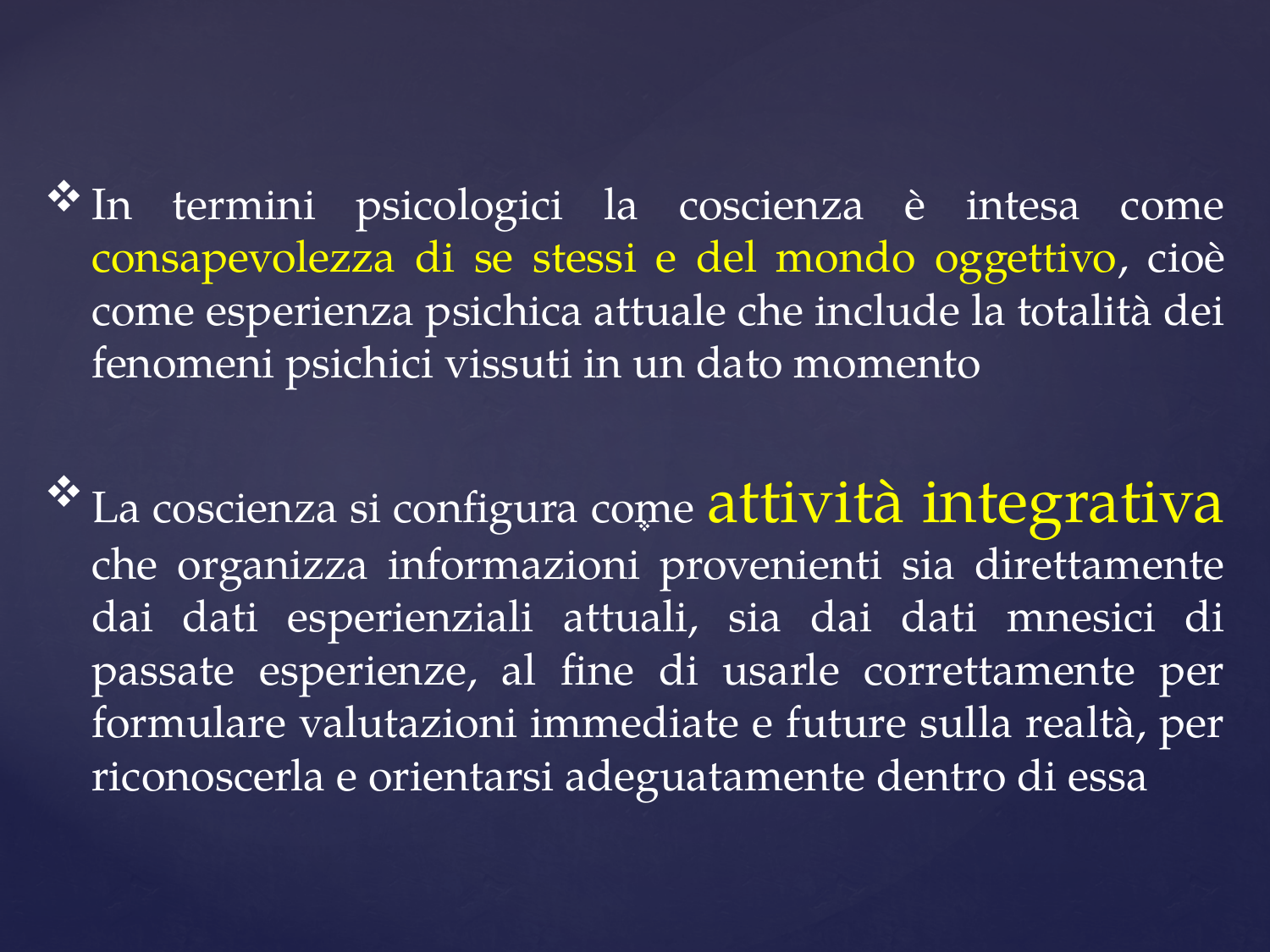

In termini psicologici la coscienza è intesa come consapevolezza di se stessi e del mondo oggettivo, cioè come esperienza psichica attuale che include la totalità dei fenomeni psichici vissuti in un dato momento

La coscienza si configura come attività integrativa che organizza informazioni provenienti sia direttamente dai dati esperienziali attuali, sia dai dati mnesici di passate esperienze, al fine di usarle correttamente per formulare valutazioni immediate e future sulla realtà, per riconoscerla e orientarsi adeguatamente dentro di essa